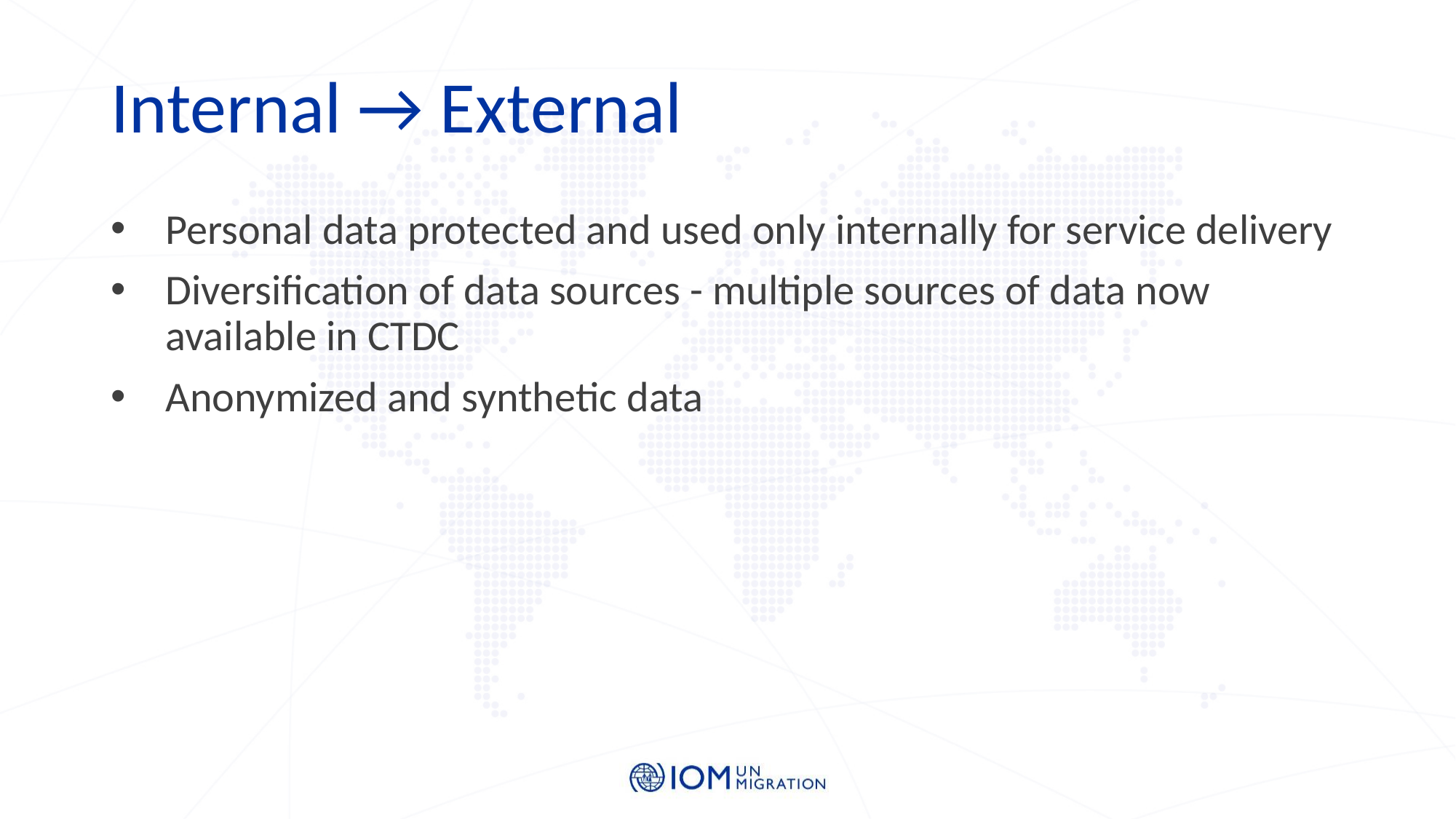

# Internal → External
Personal data protected and used only internally for service delivery
Diversification of data sources - multiple sources of data now available in CTDC
Anonymized and synthetic data